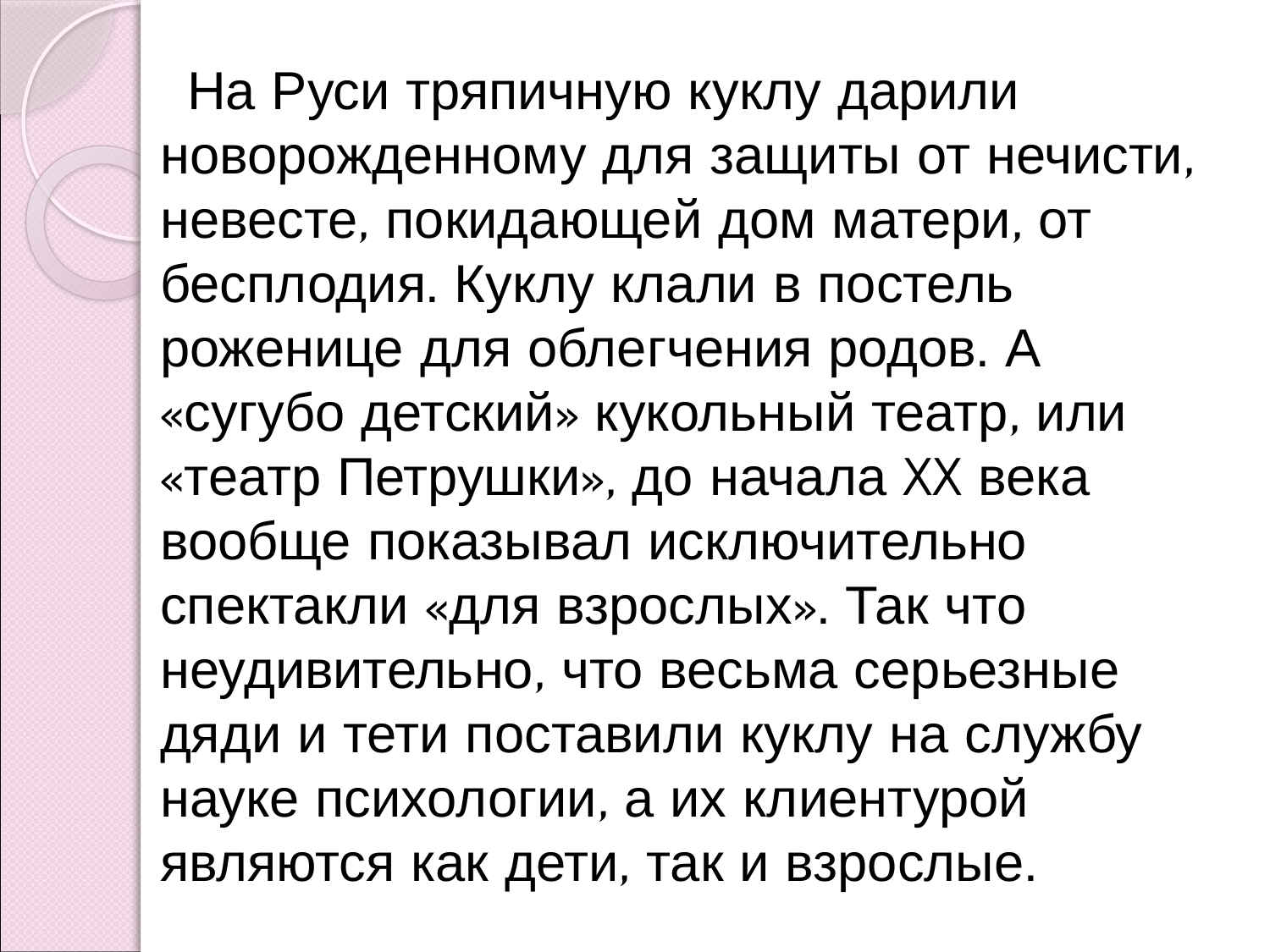

На Руси тряпичную куклу дарили новорожденному для защиты от нечисти, невесте, покидающей дом матери, от бесплодия. Куклу клали в постель роженице для облегчения родов. А «сугубо детский» кукольный театр, или «театр Петрушки», до начала XX века вообще показывал исключительно спектакли «для взрослых». Так что неудивительно, что весьма серьезные дяди и тети поставили куклу на службу науке психологии, а их клиентурой являются как дети, так и взрослые.